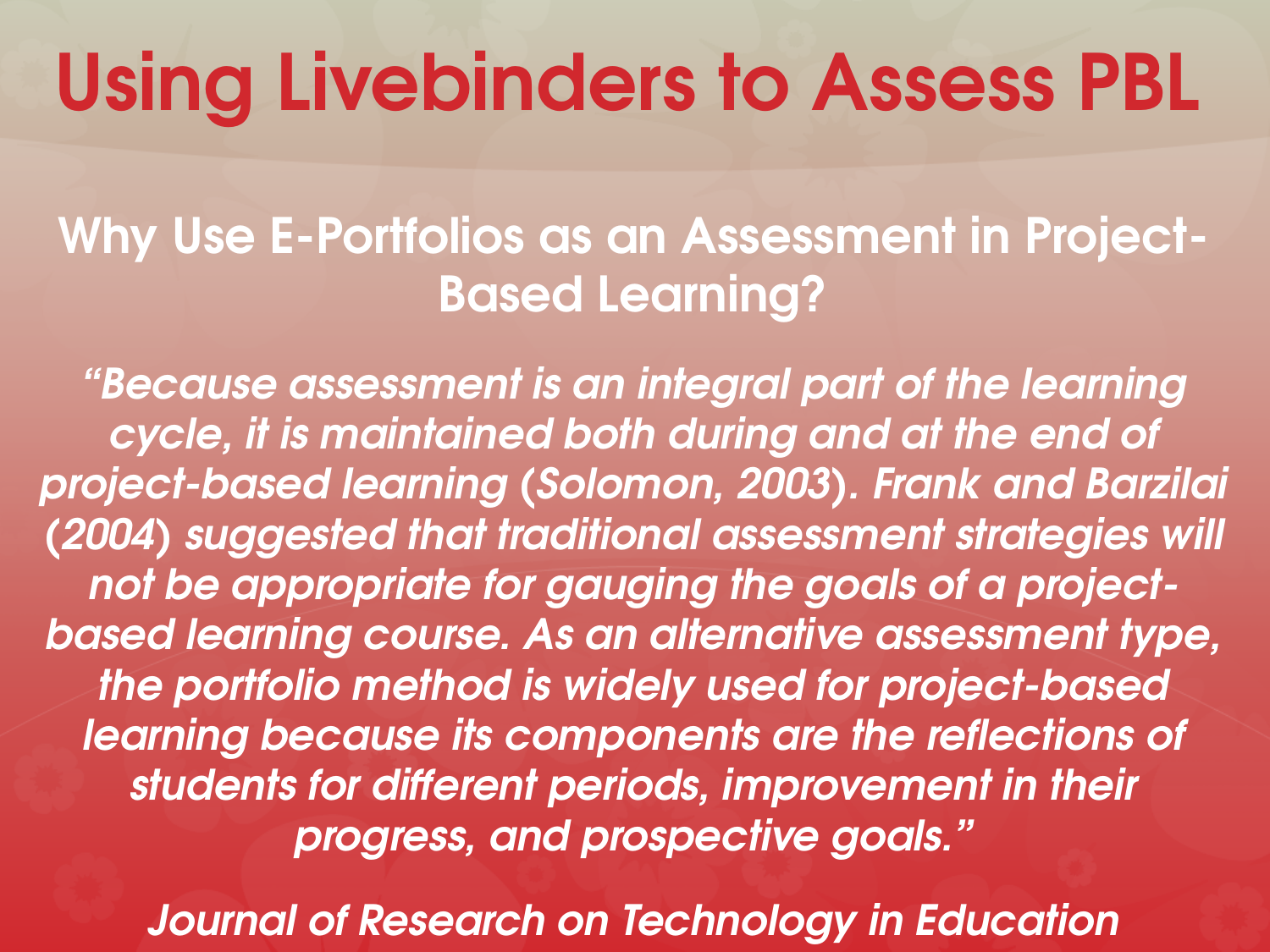

# Using Livebinders to Assess PBL
Why Use E-Portfolios as an Assessment in Project-Based Learning?
“Because assessment is an integral part of the learning cycle, it is maintained both during and at the end of project-based learning (Solomon, 2003). Frank and Barzilai (2004) suggested that traditional assessment strategies will not be appropriate for gauging the goals of a project-based learning course. As an alternative assessment type, the portfolio method is widely used for project-based learning because its components are the reflections of students for different periods, improvement in their progress, and prospective goals.”
Journal of Research on Technology in Education